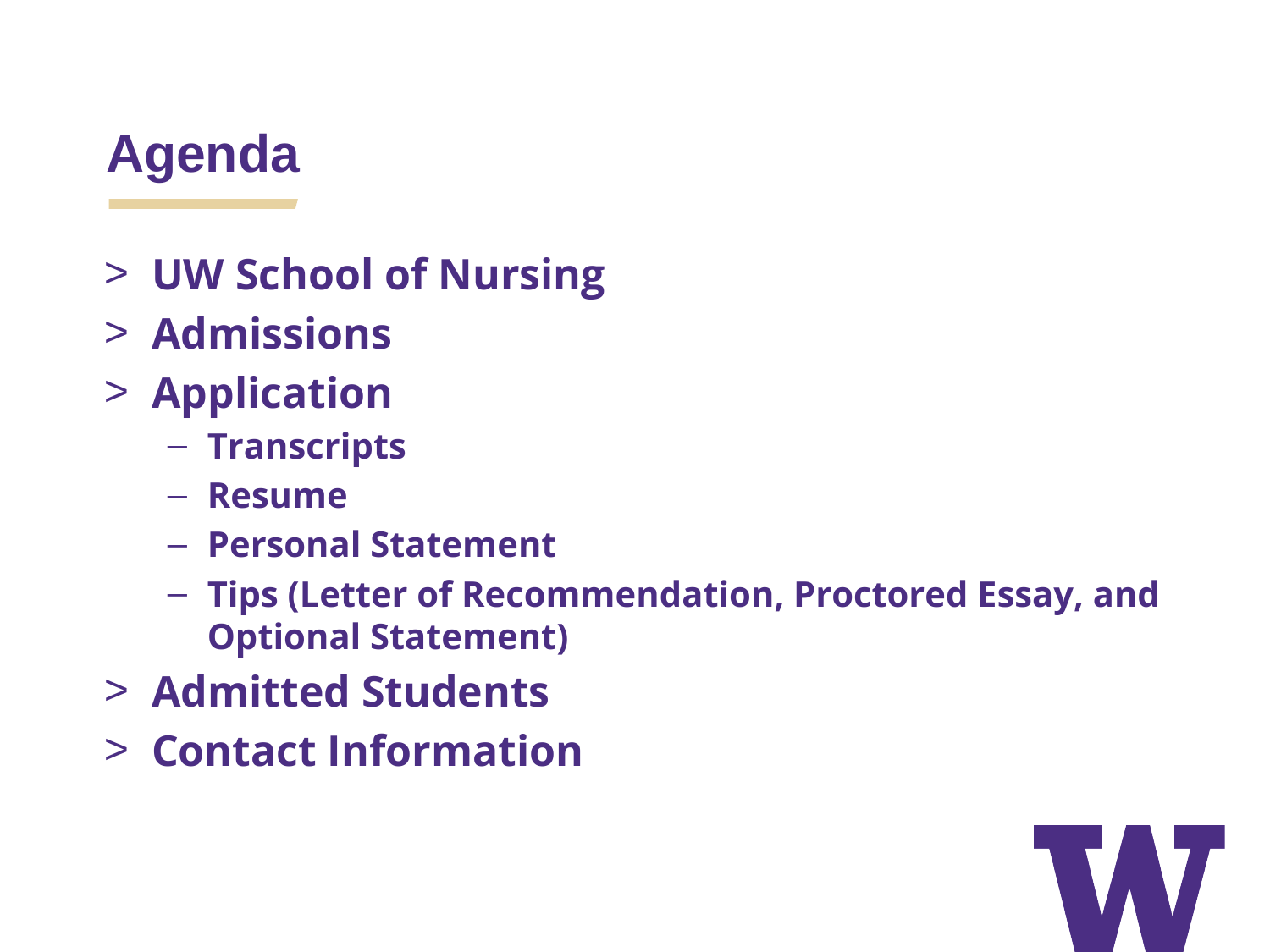

# Agenda
UW School of Nursing
Admissions
Application
Transcripts
Resume
Personal Statement
Tips (Letter of Recommendation, Proctored Essay, and Optional Statement)
Admitted Students
Contact Information